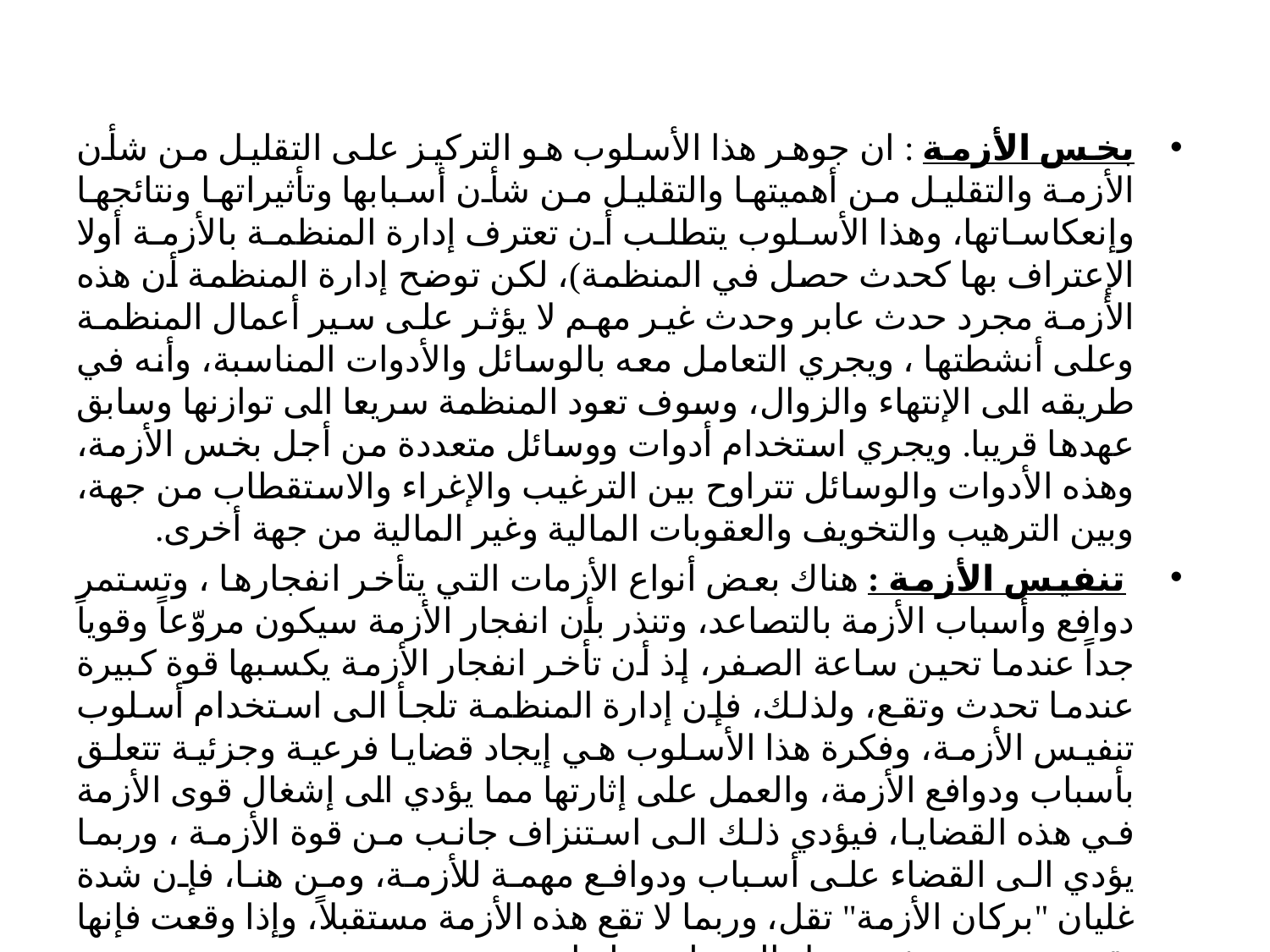

بخس الأزمة : ان جوهر هذا الأسلوب هو التركيز على التقليل من شأن الأزمة والتقليل من أهميتها والتقليل من شأن أسبابها وتأثيراتها ونتائجها وإنعكاساتها، وهذا الأسلوب يتطلب أن تعترف إدارة المنظمة بالأزمة أولا الإعتراف بها كحدث حصل في المنظمة)، لكن توضح إدارة المنظمة أن هذه الأزمة مجرد حدث عابر وحدث غير مهم لا يؤثر على سير أعمال المنظمة وعلى أنشطتها ، ويجري التعامل معه بالوسائل والأدوات المناسبة، وأنه في طريقه الى الإنتهاء والزوال، وسوف تعود المنظمة سريعا الى توازنها وسابق عهدها قريبا. ويجري استخدام أدوات ووسائل متعددة من أجل بخس الأزمة، وهذه الأدوات والوسائل تتراوح بين الترغيب والإغراء والاستقطاب من جهة، وبين الترهيب والتخويف والعقوبات المالية وغير المالية من جهة أخرى.
 تنفيس الأزمة : هناك بعض أنواع الأزمات التي يتأخر انفجارها ، وتستمر دوافع وأسباب الأزمة بالتصاعد، وتنذر بأن انفجار الأزمة سيكون مروّعاً وقوياً جداً عندما تحين ساعة الصفر، إذ أن تأخر انفجار الأزمة يكسبها قوة كبيرة عندما تحدث وتقع، ولذلك، فإن إدارة المنظمة تلجأ الى استخدام أسلوب تنفيس الأزمة، وفكرة هذا الأسلوب هي إيجاد قضايا فرعية وجزئية تتعلق بأسباب ودوافع الأزمة، والعمل على إثارتها مما يؤدي الى إشغال قوى الأزمة في هذه القضايا، فيؤدي ذلك الى استنزاف جانب من قوة الأزمة ، وربما يؤدي الى القضاء على أسباب ودوافع مهمة للأزمة، ومن هنا، فإن شدة غليان "بركان الأزمة" تقل، وربما لا تقع هذه الأزمة مستقبلاً، وإذا وقعت فإنها تقع بصورة ضعيفة تسهل السيطرة عليها.